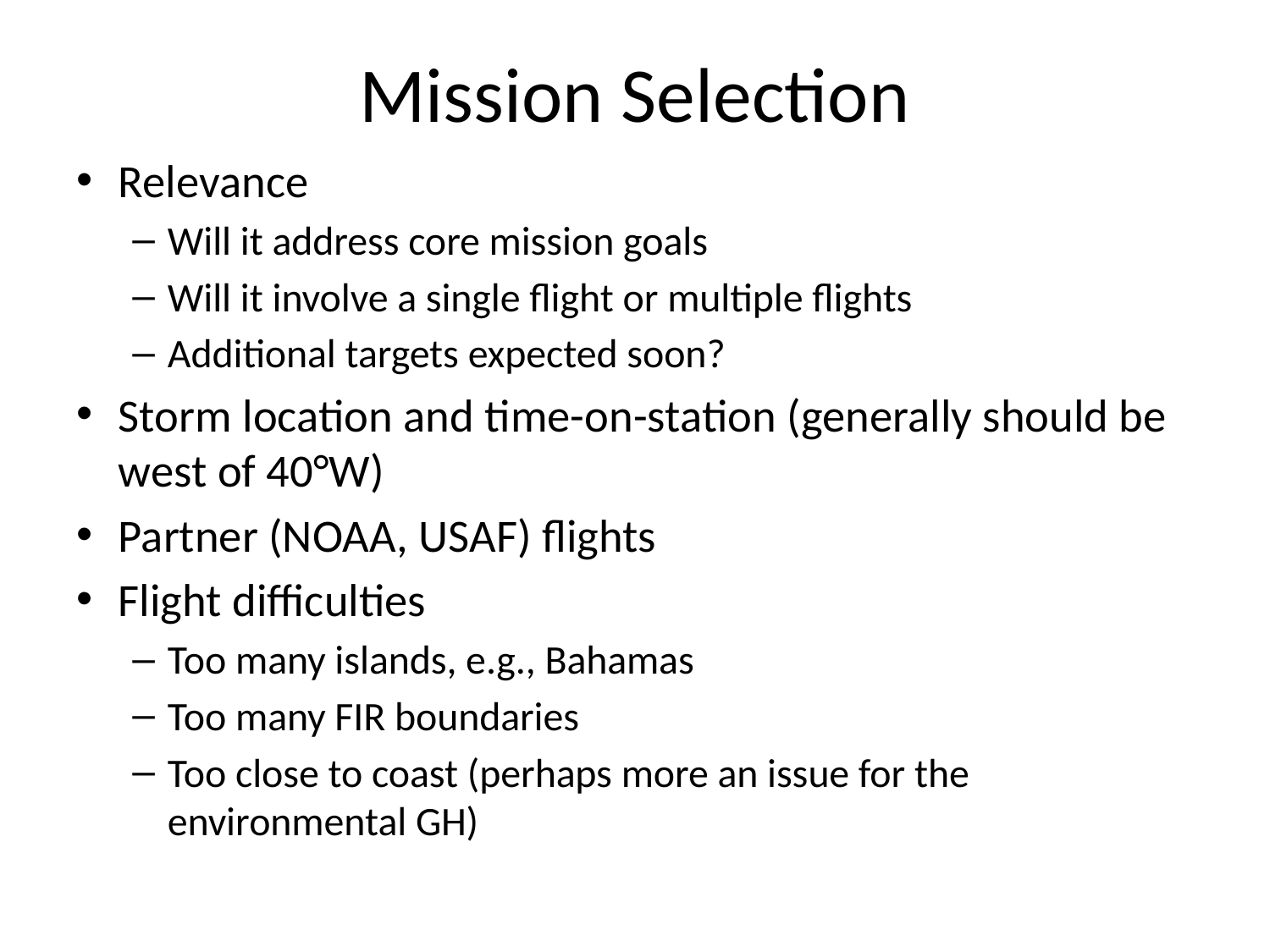

# Mission Selection
Relevance
Will it address core mission goals
Will it involve a single flight or multiple flights
Additional targets expected soon?
Storm location and time-on-station (generally should be west of 40°W)
Partner (NOAA, USAF) flights
Flight difficulties
Too many islands, e.g., Bahamas
Too many FIR boundaries
Too close to coast (perhaps more an issue for the environmental GH)